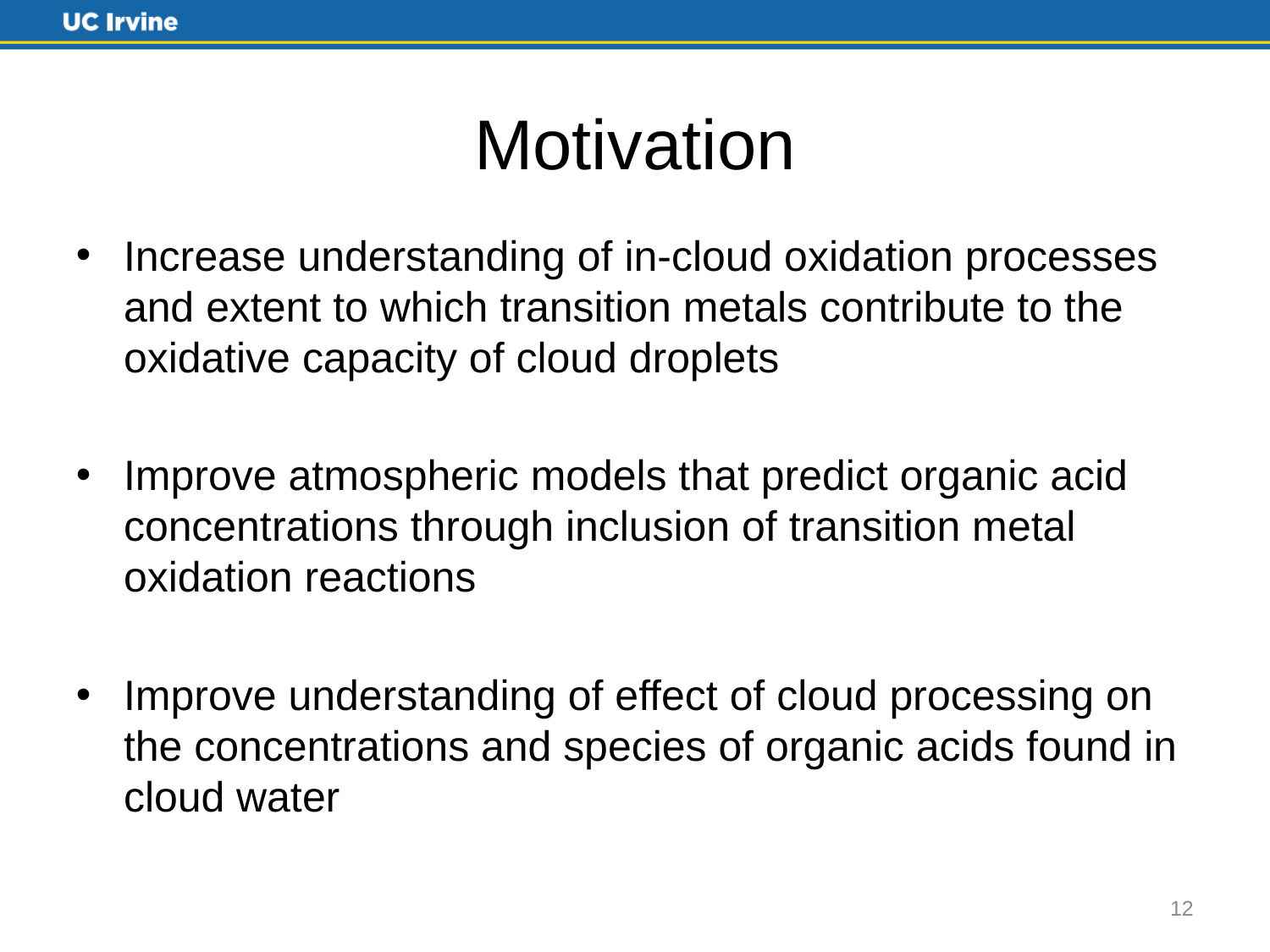

# Motivation
Increase understanding of in-cloud oxidation processes and extent to which transition metals contribute to the oxidative capacity of cloud droplets

Improve atmospheric models that predict organic acid concentrations through inclusion of transition metal oxidation reactions

Improve understanding of effect of cloud processing on the concentrations and species of organic acids found in cloud water
12